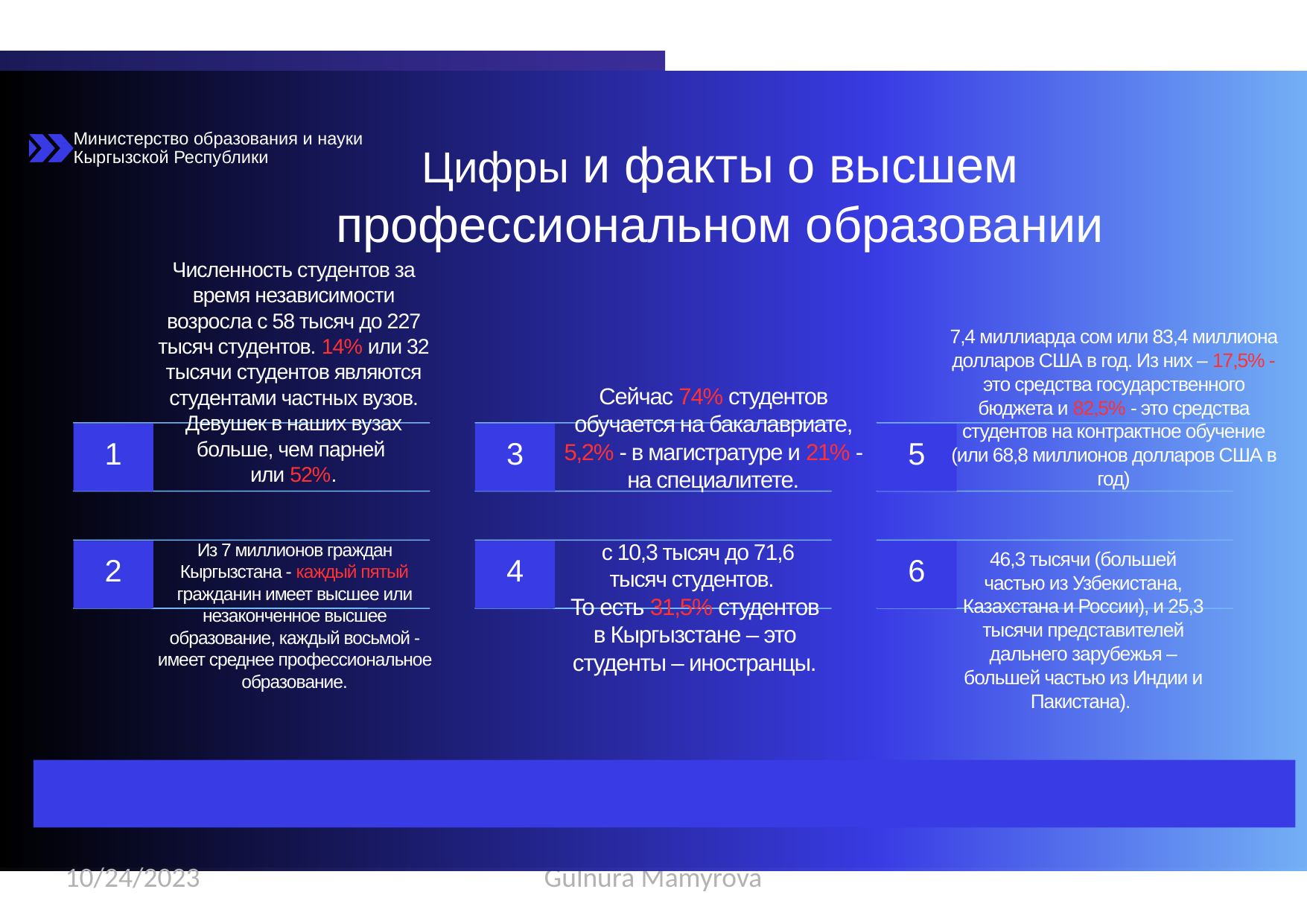

Министерство образования и науки Кыргызской Республики
Цифры и факты о высшем профессиональном образовании

Численность студентов за время независимости возросла с 58 тысяч до 227 тысяч студентов. 14% или 32 тысячи студентов являются студентами частных вузов. Девушек в наших вузах больше, чем парней
или 52%.
7,4 миллиарда сом или 83,4 миллиона долларов США в год. Из них – 17,5% - это средства государственного бюджета и 82,5% - это средства студентов на контрактное обучение (или 68,8 миллионов долларов США в год)
Сейчас 74% студентов обучается на бакалавриате, 5,2% - в магистратуре и 21% - на специалитете.

1
3
5

Из 7 миллионов граждан Кыргызстана - каждый пятый гражданин имеет высшее или незаконченное высшее образование, каждый восьмой - имеет среднее профессиональное образование.
 с 10,3 тысяч до 71,6 тысяч студентов.
То есть 31,5% студентов в Кыргызстане – это студенты – иностранцы.

46,3 тысячи (большей частью из Узбекистана, Казахстана и России), и 25,3 тысячи представителей дальнего зарубежья – большей частью из Индии и Пакистана).
2
4
6

10/24/2023
Gulnura Mamyrova